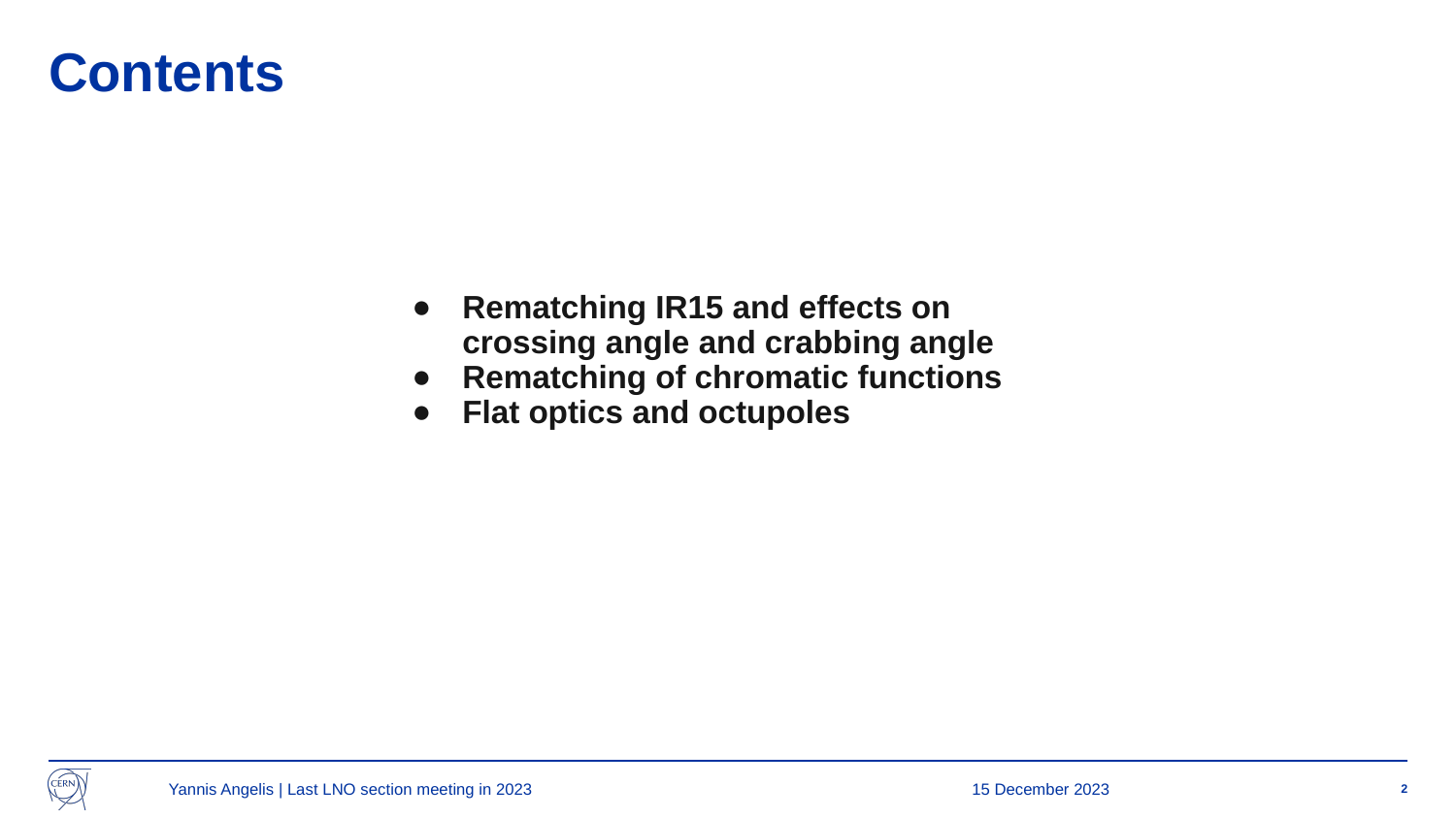

# Contents
Rematching IR15 and effects on crossing angle and crabbing angle
Rematching of chromatic functions
Flat optics and octupoles
 15 December 2023
2
Yannis Angelis | Last LNO section meeting in 2023